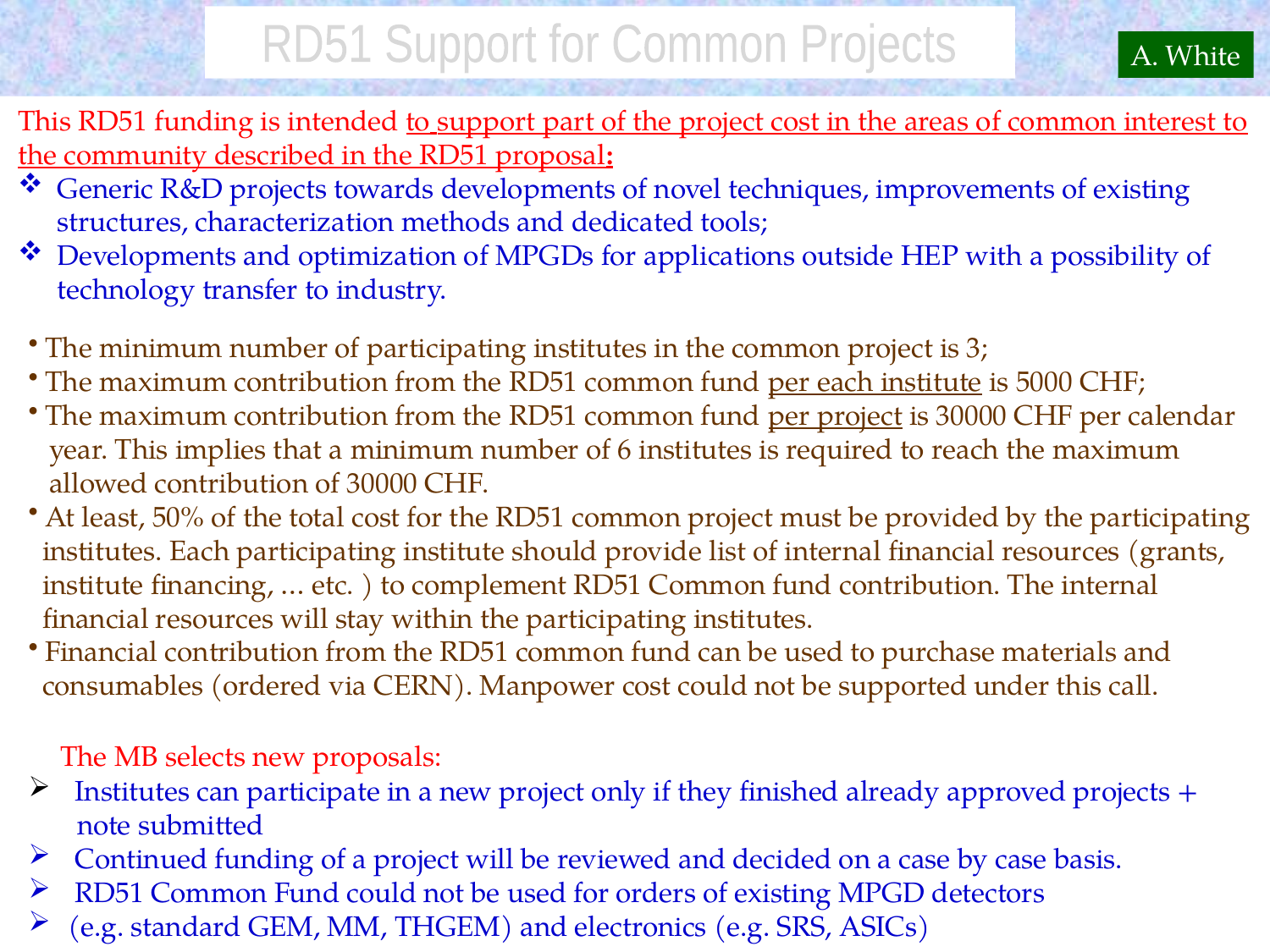

RD51 Support for Common Projects
A. White

This RD51 funding is intended to support part of the project cost in the areas of common interest to the community described in the RD51 proposal:
Generic R&D projects towards developments of novel techniques, improvements of existing structures, characterization methods and dedicated tools;
Developments and optimization of MPGDs for applications outside HEP with a possibility of technology transfer to industry.
 The minimum number of participating institutes in the common project is 3;
 The maximum contribution from the RD51 common fund per each institute is 5000 CHF;
 The maximum contribution from the RD51 common fund per project is 30000 CHF per calendar
   year. This implies that a minimum number of 6 institutes is required to reach the maximum
   allowed contribution of 30000 CHF.
 At least, 50% of the total cost for the RD51 common project must be provided by the participating
  institutes. Each participating institute should provide list of internal financial resources (grants,
  institute financing, … etc. ) to complement RD51 Common fund contribution. The internal
  financial resources will stay within the participating institutes.
 Financial contribution from the RD51 common fund can be used to purchase materials and
  consumables (ordered via CERN). Manpower cost could not be supported under this call.

    The MB selects new proposals:
 Institutes can participate in a new project only if they finished already approved projects +
       note submitted
 Continued funding of a project will be reviewed and decided on a case by case basis.
 RD51 Common Fund could not be used for orders of existing MPGD detectors
(e.g. standard GEM, MM, THGEM) and electronics (e.g. SRS, ASICs)